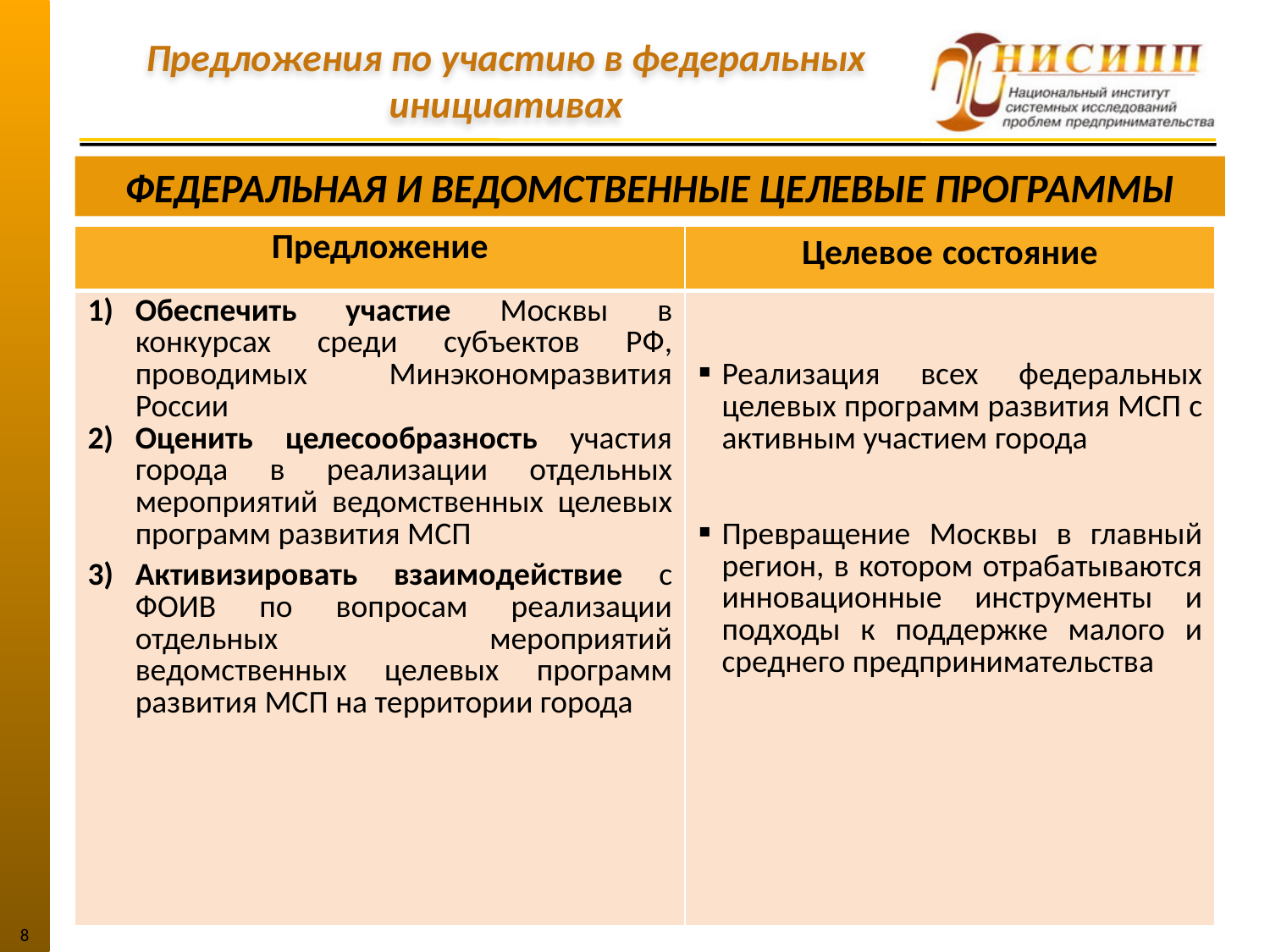

# Предложения по участию в федеральных инициативах
ФЕДЕРАЛЬНАЯ И ВЕДОМСТВЕННЫЕ ЦЕЛЕВЫЕ ПРОГРАММЫ
| Предложение | Целевое состояние |
| --- | --- |
| Обеспечить участие Москвы в конкурсах среди субъектов РФ, проводимых Минэкономразвития России Оценить целесообразность участия города в реализации отдельных мероприятий ведомственных целевых программ развития МСП Активизировать взаимодействие с ФОИВ по вопросам реализации отдельных мероприятий ведомственных целевых программ развития МСП на территории города | Реализация всех федеральных целевых программ развития МСП с активным участием города Превращение Москвы в главный регион, в котором отрабатываются инновационные инструменты и подходы к поддержке малого и среднего предпринимательства |